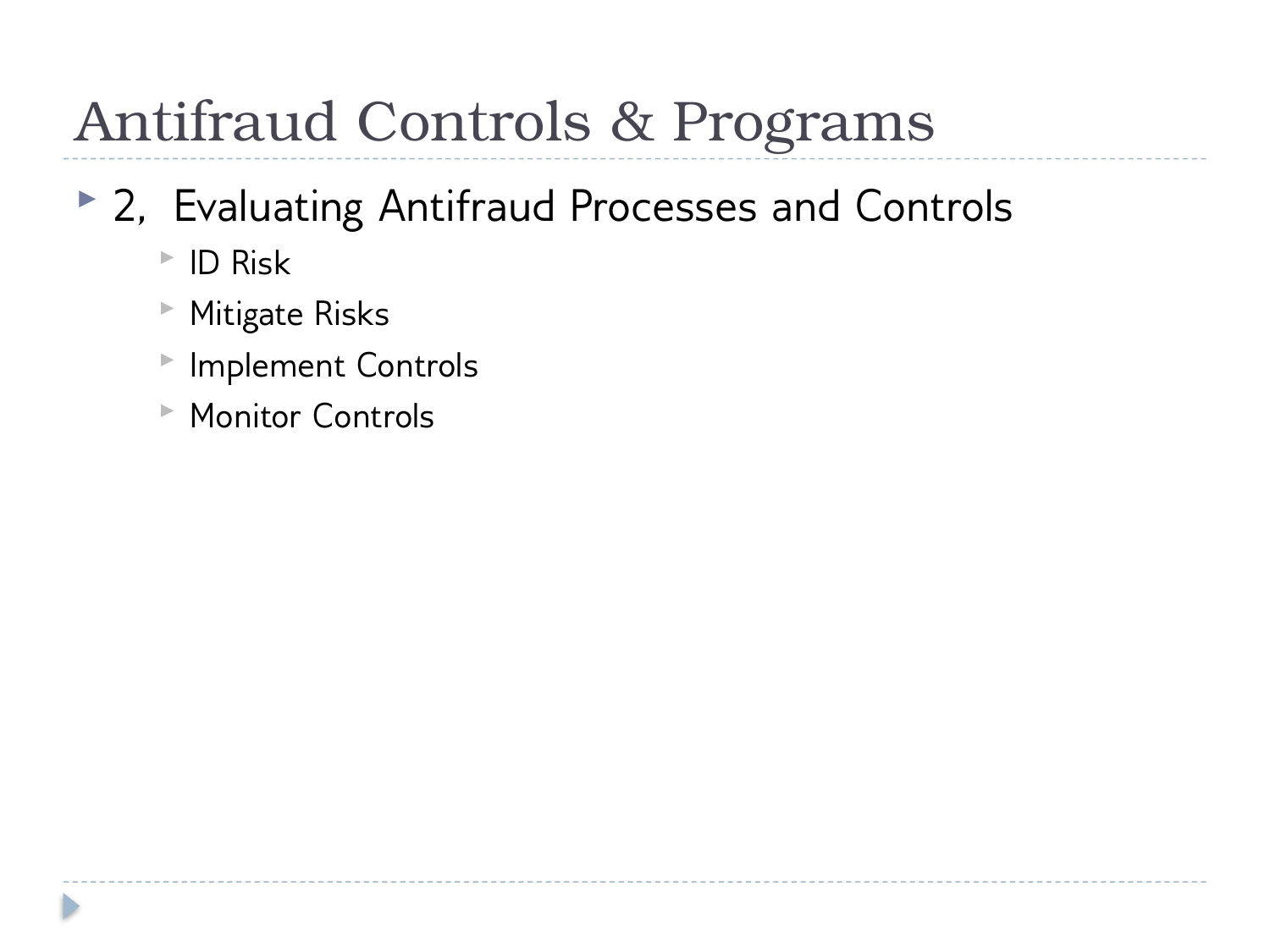

# Antifraud Controls & Programs
2,  Evaluating Antifraud Processes and Controls
ID Risk
Mitigate Risks
Implement Controls
Monitor Controls